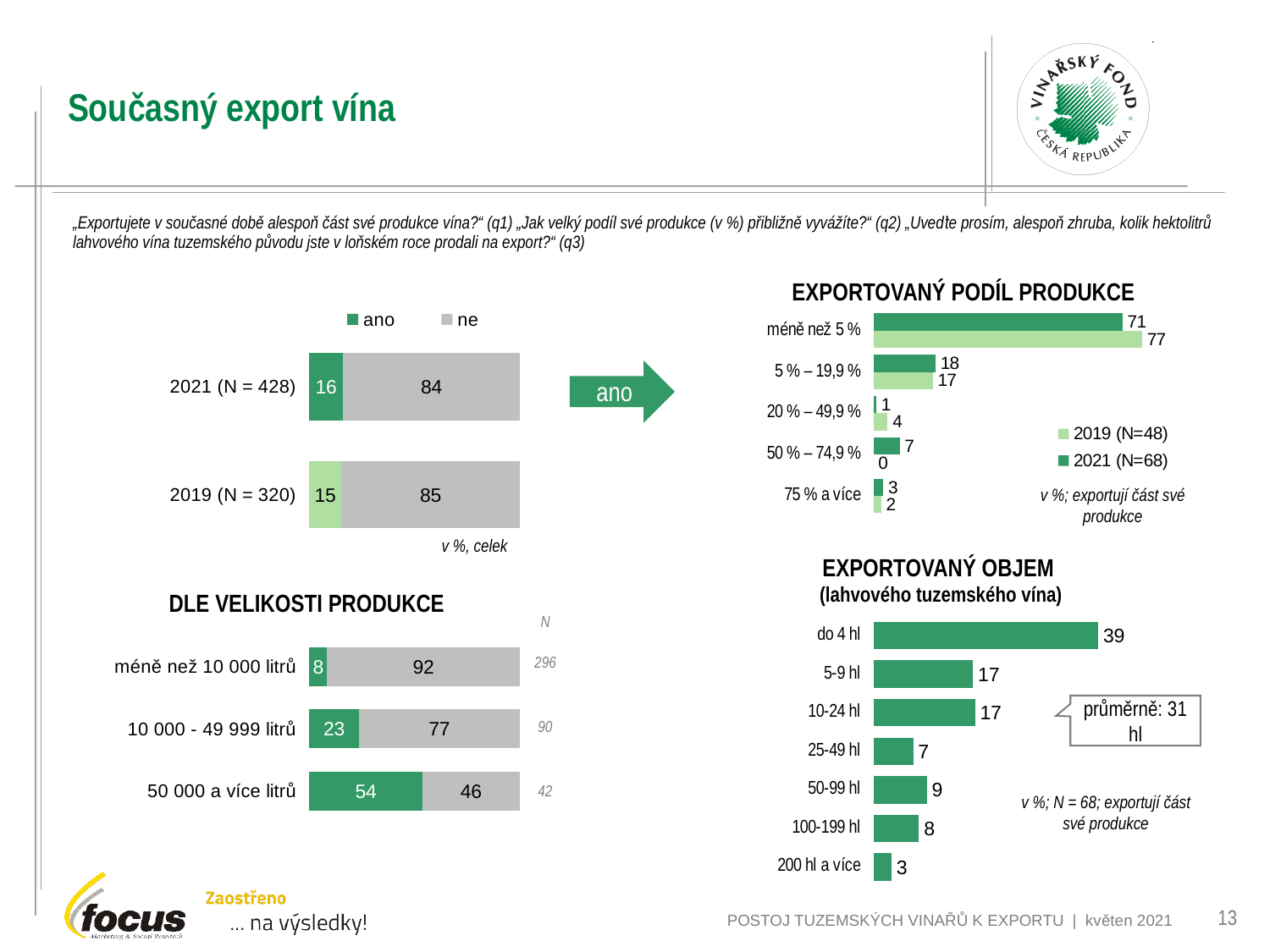

# Současný export vína
„Exportujete v současné době alespoň část své produkce vína?“ (q1) „Jak velký podíl své produkce (v %) přibližně vyvážíte?“ (q2) „Uveďte prosím, alespoň zhruba, kolik hektolitrů lahvového vína tuzemského původu jste v loňském roce prodali na export?“ (q3)
EXPORTOVANÝ PODÍL PRODUKCE

### Chart

| Category | ano | ne |
|---|---|---|
| 2021 (N = 428) | 15.90841866212 | 84.09158133788 |
| 2019 (N = 320) | 15.0 | 85.0 |

### Chart

| Category | 2021 (N=68) | 2019 (N=48) |
|---|---|---|
| méně než 5 % | 71.15383441403 | 76.77665076505 |
| 5 % – 19,9 % | 17.732752258 | 16.94114343968 |
| 20 % – 49,9 % | 0.7974214505632 | 4.06945774617 |
| 50 % – 74,9 % | 7.476656369685 | 0.0 |
| 75 % a více | 2.839335507724 | 2.212748049101 |
ano
v %; exportují část své produkce
v %, celek
EXPORTOVANÝ OBJEM
(lahvového tuzemského vína)
| N |
| --- |
| 296 |
| 90 |
| 42 |
DLE VELIKOSTI PRODUKCE

### Chart

| Category |  |
|---|---|
| do 4 hl | 38.5562138234 |
| 5-9 hl | 17.08978631362 |
| 10-24 hl | 17.45795581636 |
| 25-49 hl | 6.815233718362 |
| 50-99 hl | 9.159770477961 |
| 100-199 hl | 7.808581801134 |
| 200 hl a více | 3.112458049158 |

### Chart

| Category |  |  |
|---|---|---|
| méně než 10 000 litrů | 8.292682926829 | 91.70731707317 |
| 10 000 - 49 999 litrů | 23.40425531915 | 76.59574468085 |
| 50 000 a více litrů | 53.51427598619 | 46.48572401381 |
průměrně: 31 hl
v %; N = 68; exportují část své produkce